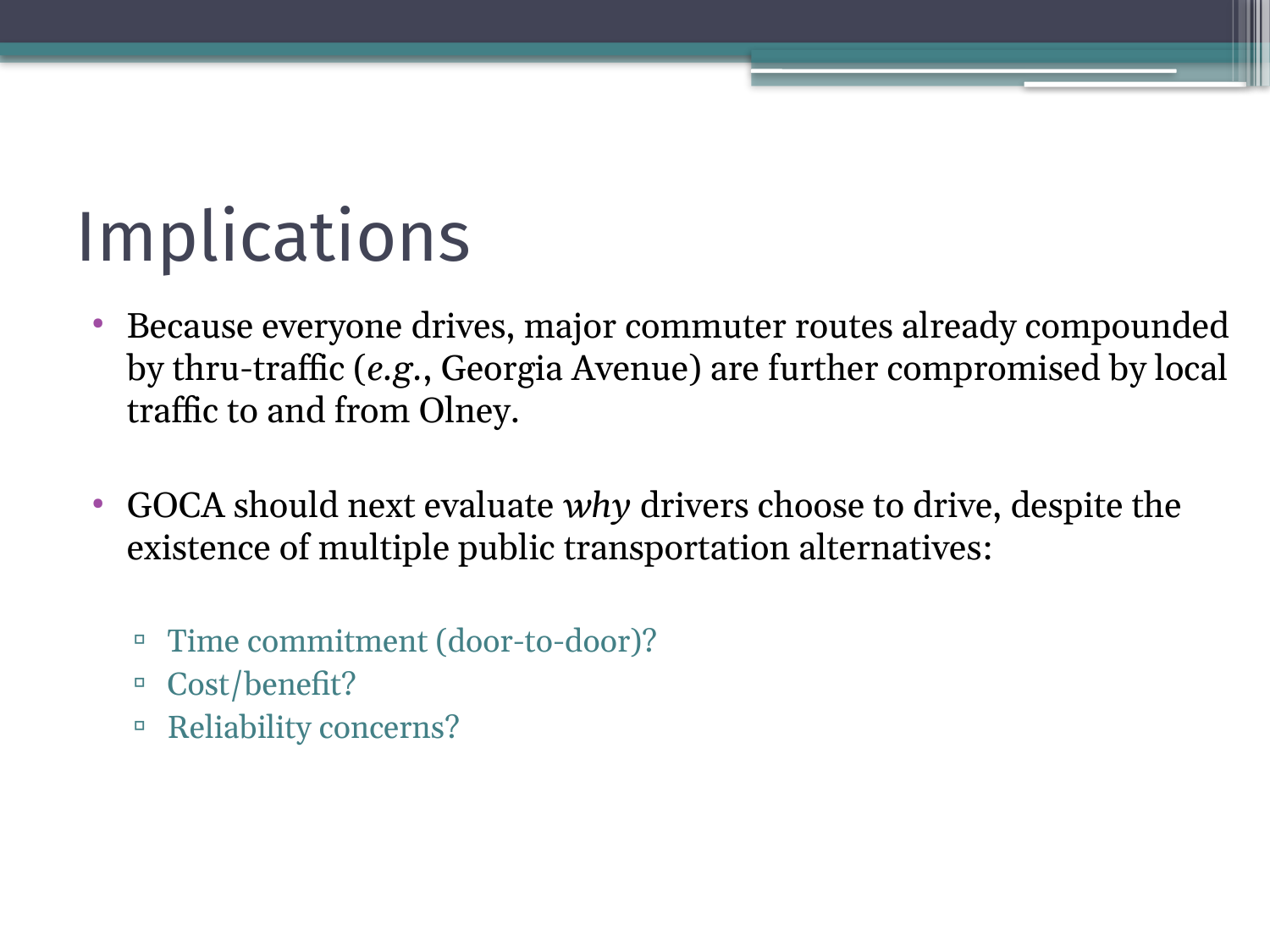

# Implications
Because everyone drives, major commuter routes already compounded by thru-traffic (e.g., Georgia Avenue) are further compromised by local traffic to and from Olney.

GOCA should next evaluate why drivers choose to drive, despite the existence of multiple public transportation alternatives:

Time commitment (door-to-door)?
Cost/benefit?
Reliability concerns?